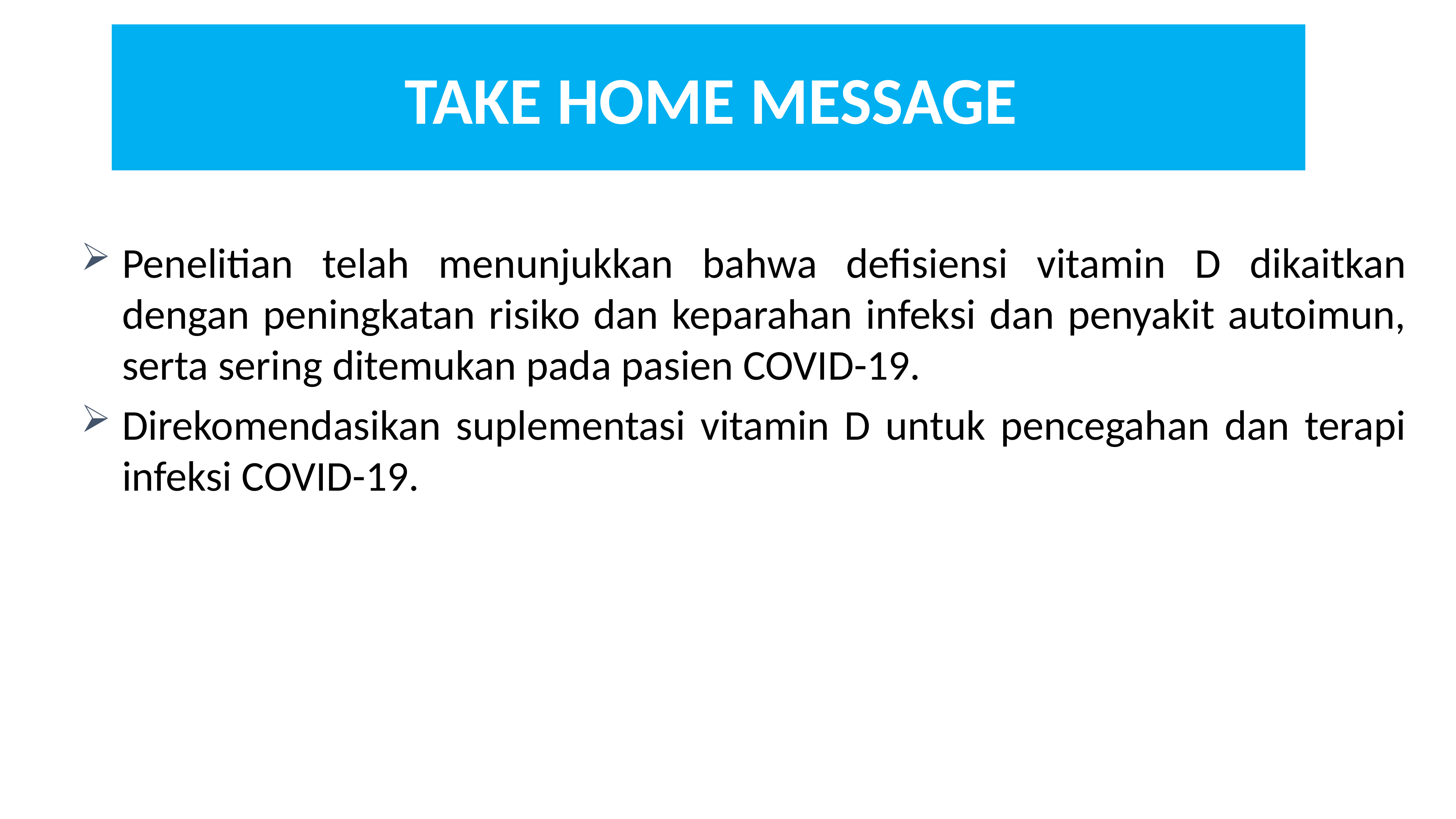

TAKE HOME MESSAGE
Penelitian telah menunjukkan bahwa defisiensi vitamin D dikaitkan dengan peningkatan risiko dan keparahan infeksi dan penyakit autoimun, serta sering ditemukan pada pasien COVID-19.
Direkomendasikan suplementasi vitamin D untuk pencegahan dan terapi infeksi COVID-19.